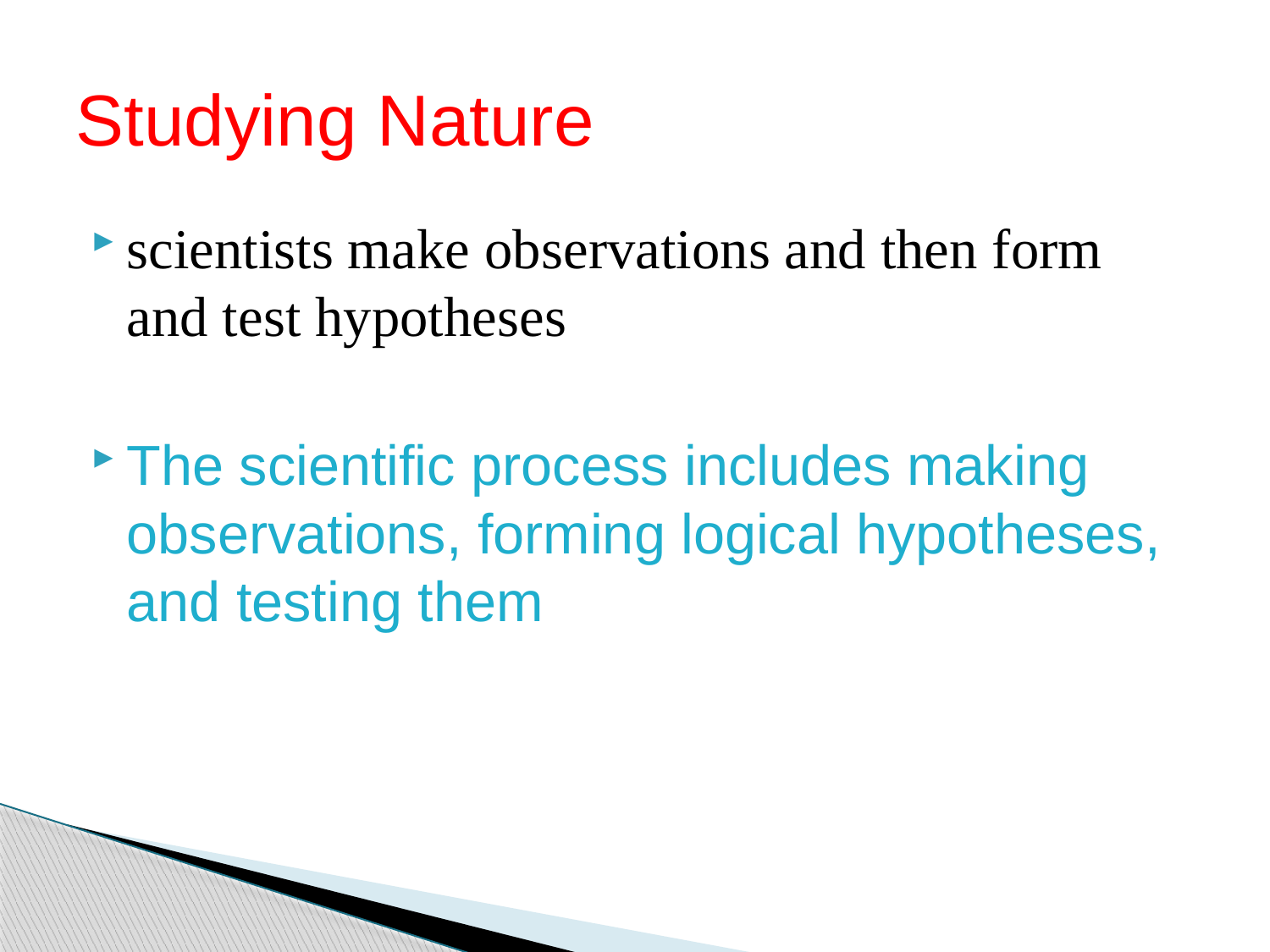

# Studying Nature
scientists make observations and then form and test hypotheses

The scientific process includes making observations, forming logical hypotheses, and testing them